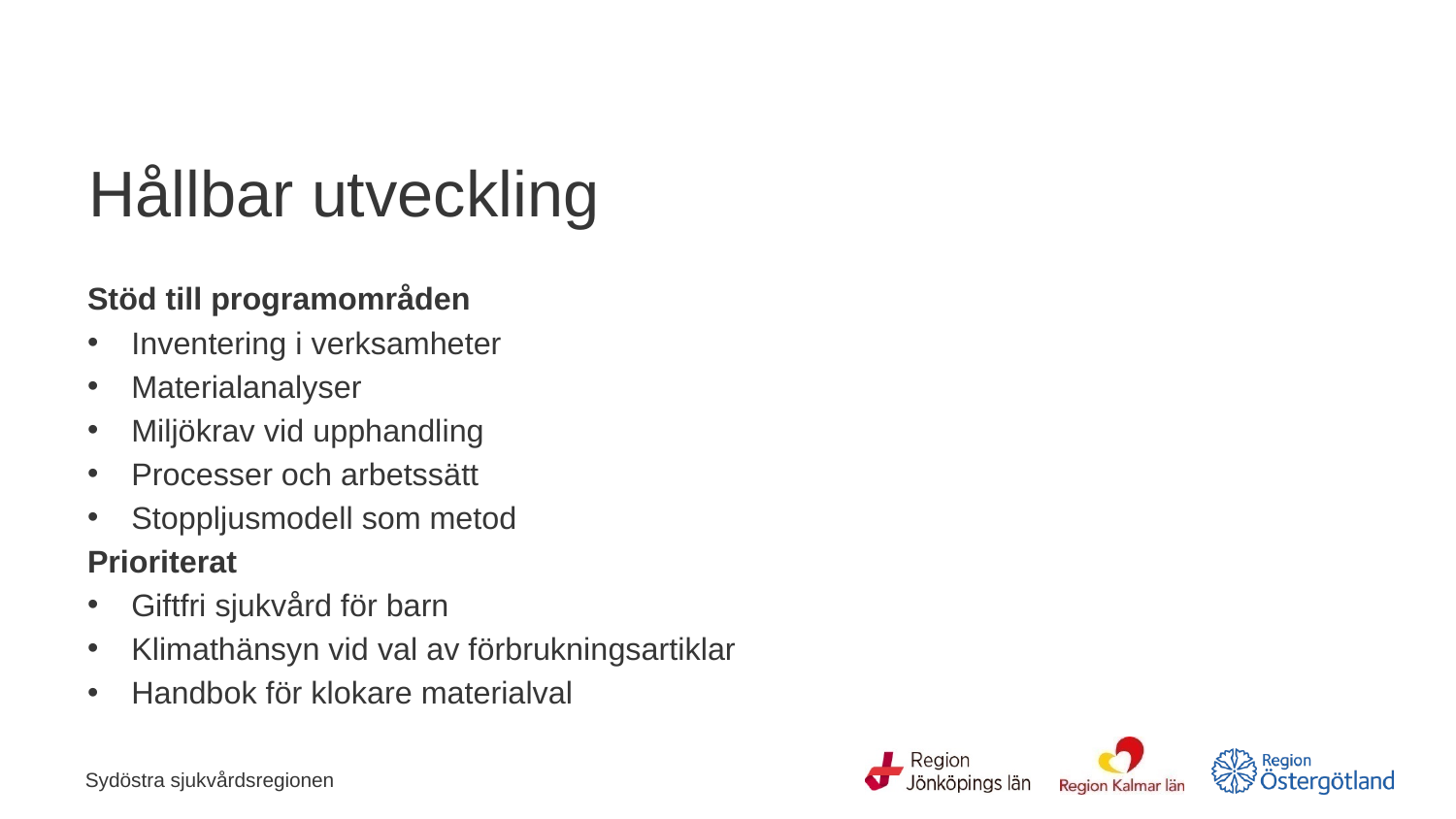

# Hållbar utveckling
Stöd till programområden
Inventering i verksamheter
Materialanalyser
Miljökrav vid upphandling
Processer och arbetssätt
Stoppljusmodell som metod
Prioriterat
Giftfri sjukvård för barn
Klimathänsyn vid val av förbrukningsartiklar
Handbok för klokare materialval